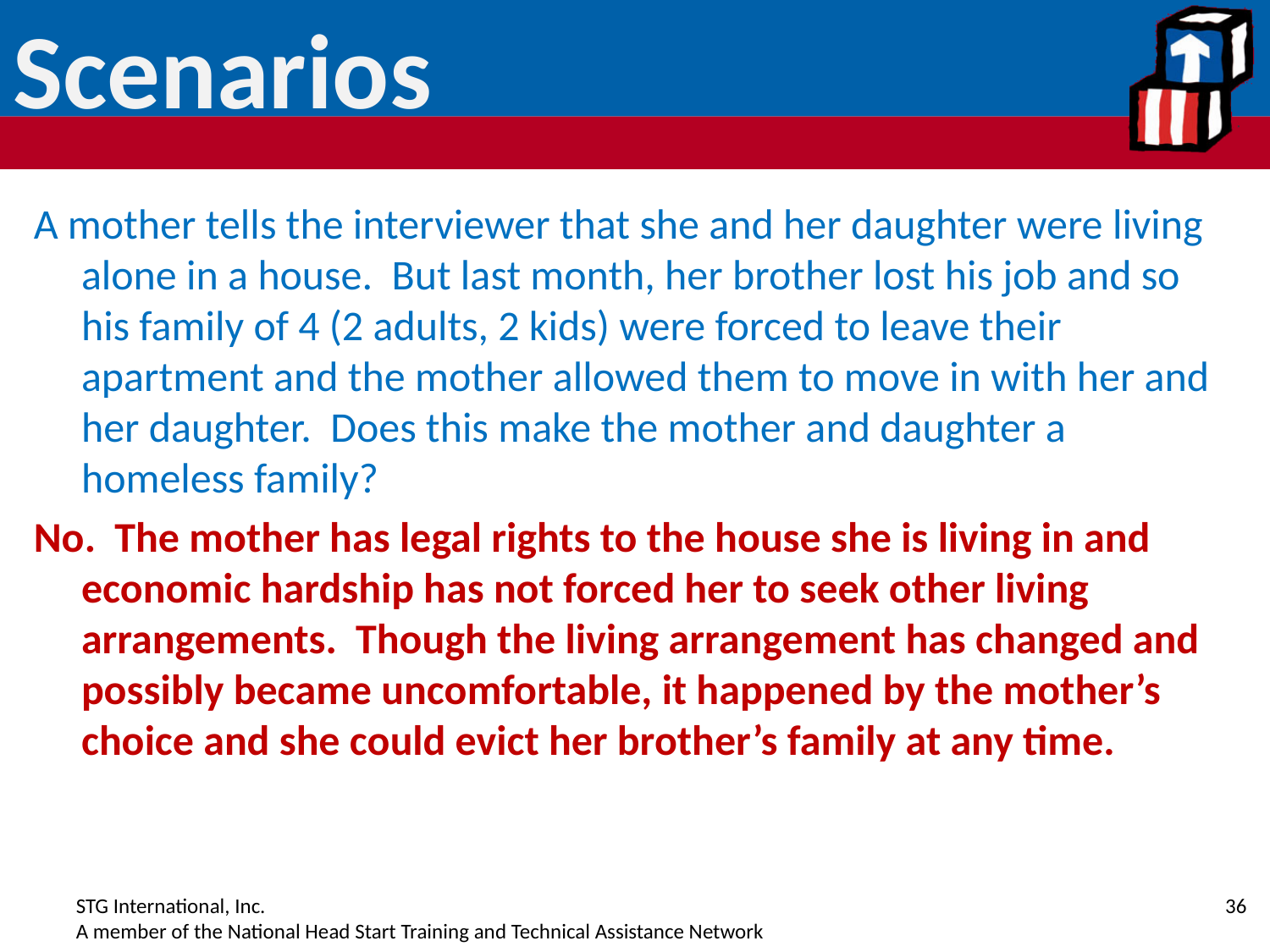

# Scenarios
A mother tells the interviewer that she and her daughter were living alone in a house.  But last month, her brother lost his job and so his family of 4 (2 adults, 2 kids) were forced to leave their apartment and the mother allowed them to move in with her and her daughter.  Does this make the mother and daughter a homeless family?
No.  The mother has legal rights to the house she is living in and economic hardship has not forced her to seek other living arrangements.  Though the living arrangement has changed and possibly became uncomfortable, it happened by the mother’s choice and she could evict her brother’s family at any time.
36